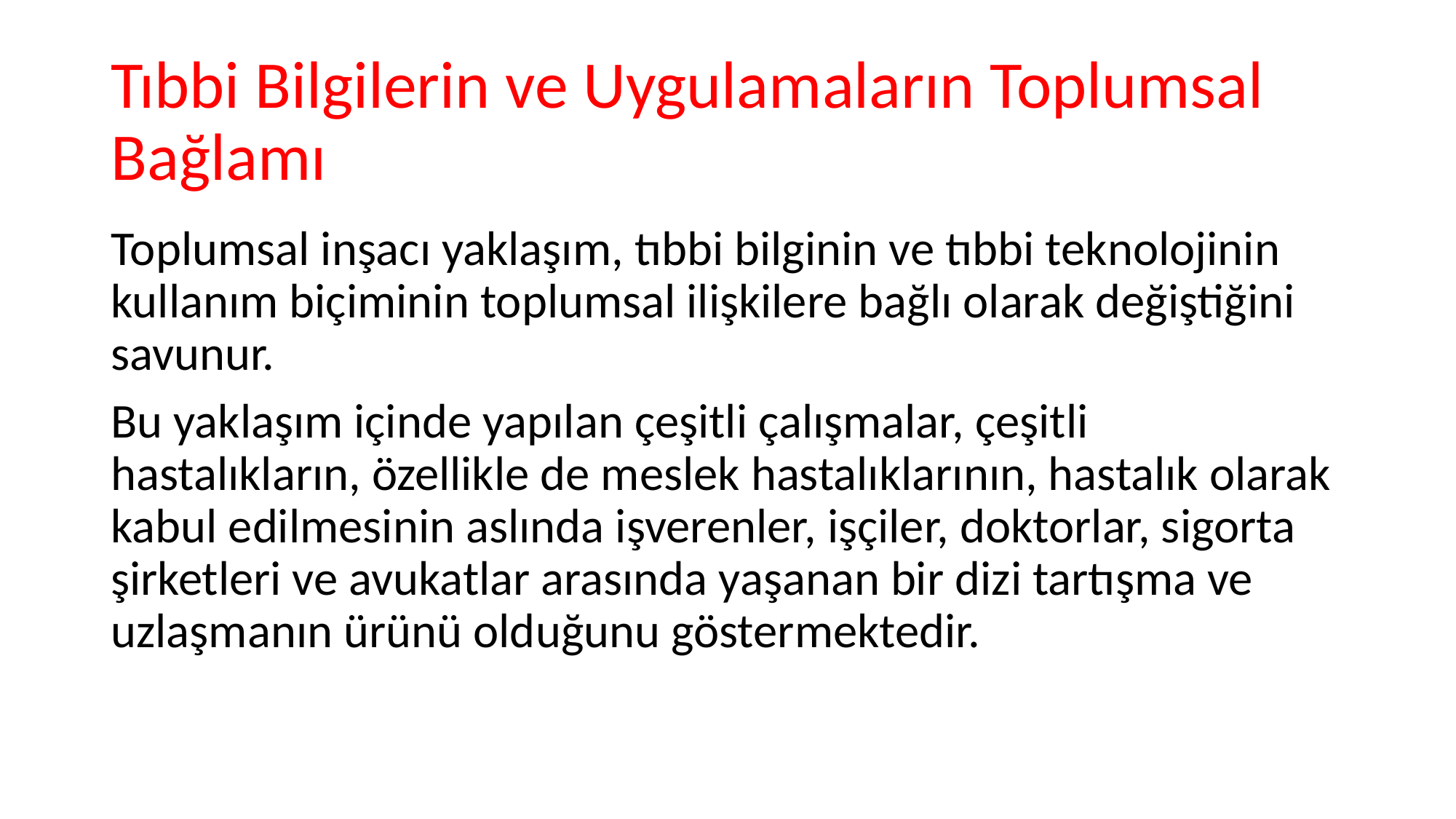

# Tıbbi Bilgilerin ve Uygulamaların Toplumsal Bağlamı
Toplumsal inşacı yaklaşım, tıbbi bilginin ve tıbbi teknolojinin kullanım biçiminin toplumsal ilişkilere bağlı olarak değiştiğini savunur.
Bu yaklaşım içinde yapılan çeşitli çalışmalar, çeşitli hastalıkların, özellikle de meslek hastalıklarının, hastalık olarak kabul edilmesinin aslında işverenler, işçiler, doktorlar, sigorta şirketleri ve avukatlar arasında yaşanan bir dizi tartışma ve uzlaşmanın ürünü olduğunu göstermektedir.